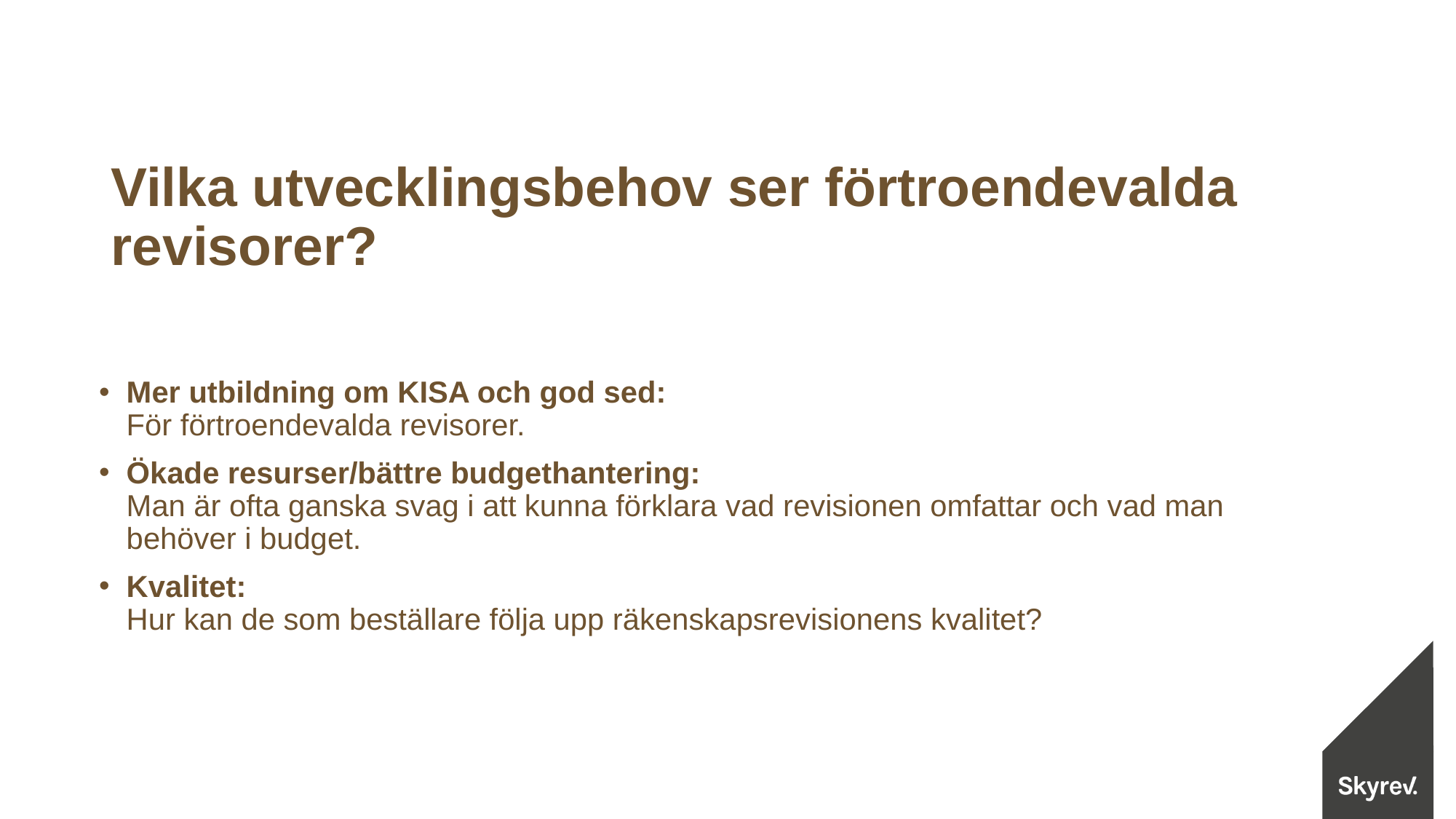

Vilka utvecklingsbehov ser förtroendevalda revisorer?
Mer utbildning om KISA och god sed:
För förtroendevalda revisorer.
Ökade resurser/bättre budgethantering:
Man är ofta ganska svag i att kunna förklara vad revisionen omfattar och vad man behöver i budget.
Kvalitet:
Hur kan de som beställare följa upp räkenskapsrevisionens kvalitet?